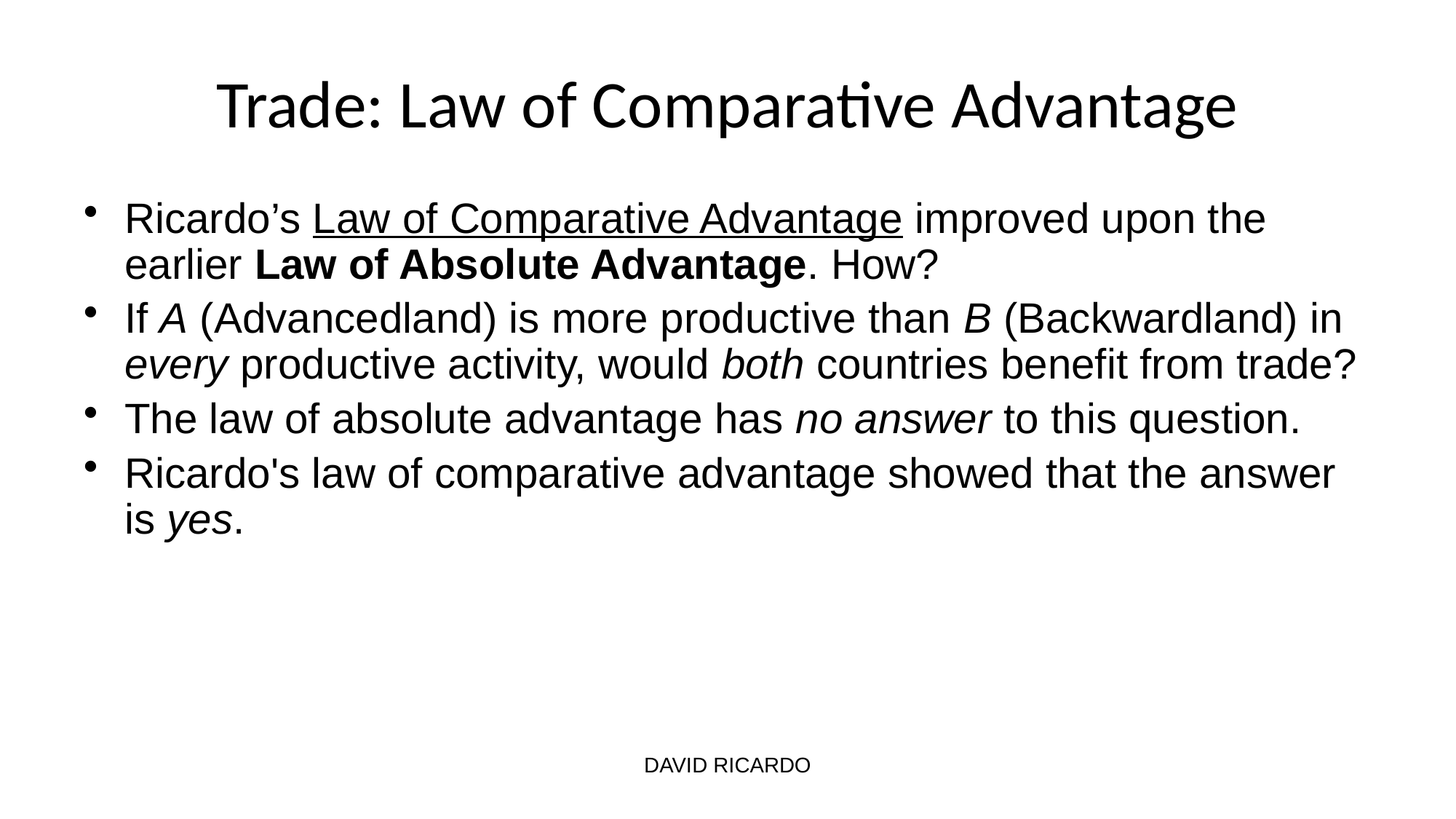

# Trade: Law of Comparative Advantage
Ricardo’s Law of Comparative Advantage improved upon the earlier Law of Absolute Advantage. How?
If A (Advancedland) is more productive than B (Backwardland) in every productive activity, would both countries benefit from trade?
The law of absolute advantage has no answer to this question.
Ricardo's law of comparative advantage showed that the answer is yes.
DAVID RICARDO